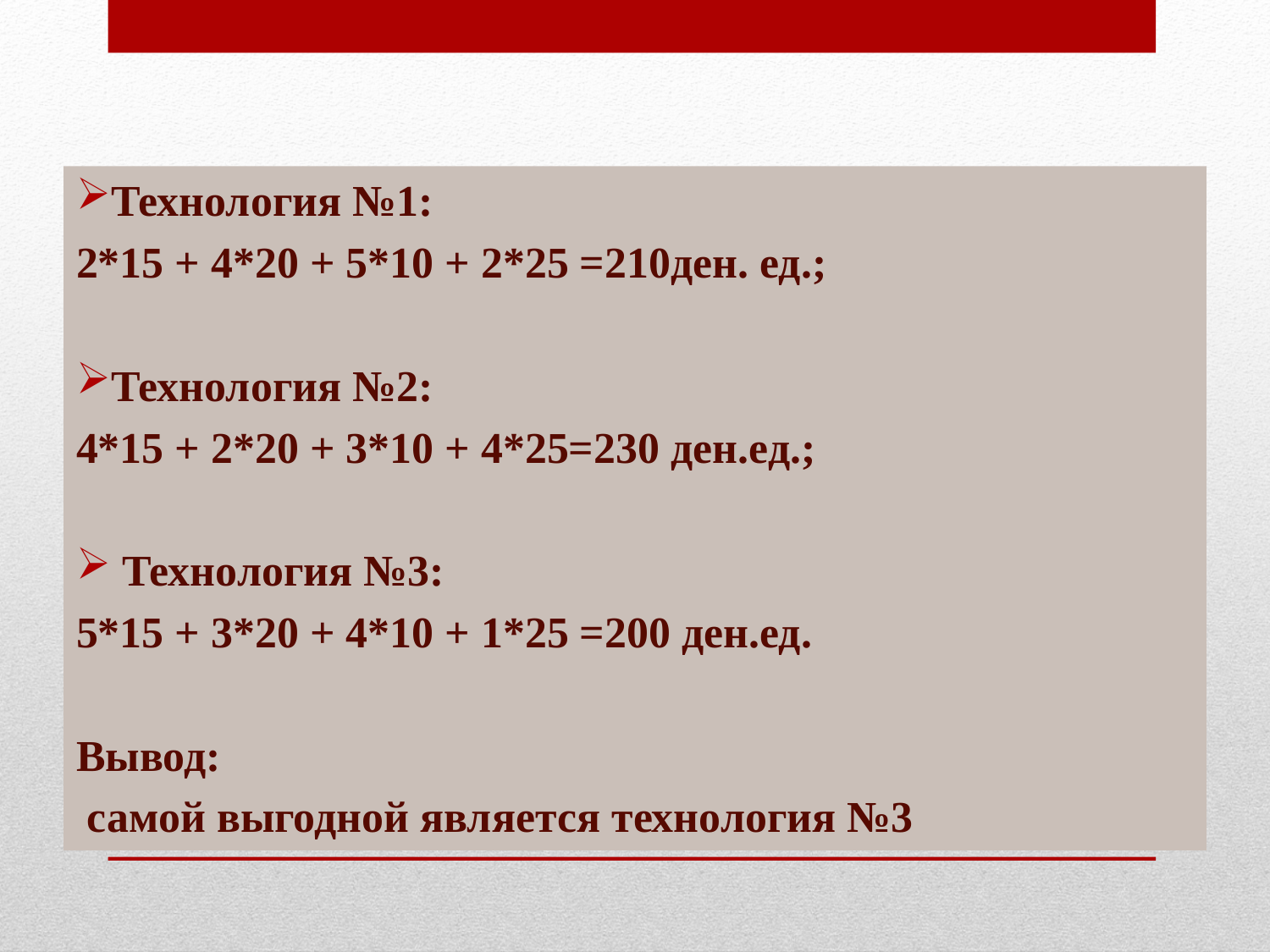

Технология №1:
2*15 + 4*20 + 5*10 + 2*25 =210ден. ед.;

Технология №2:
4*15 + 2*20 + 3*10 + 4*25=230 ден.ед.;

 Технология №3:
5*15 + 3*20 + 4*10 + 1*25 =200 ден.ед.

Вывод:
 самой выгодной является технология №3

# Решение: